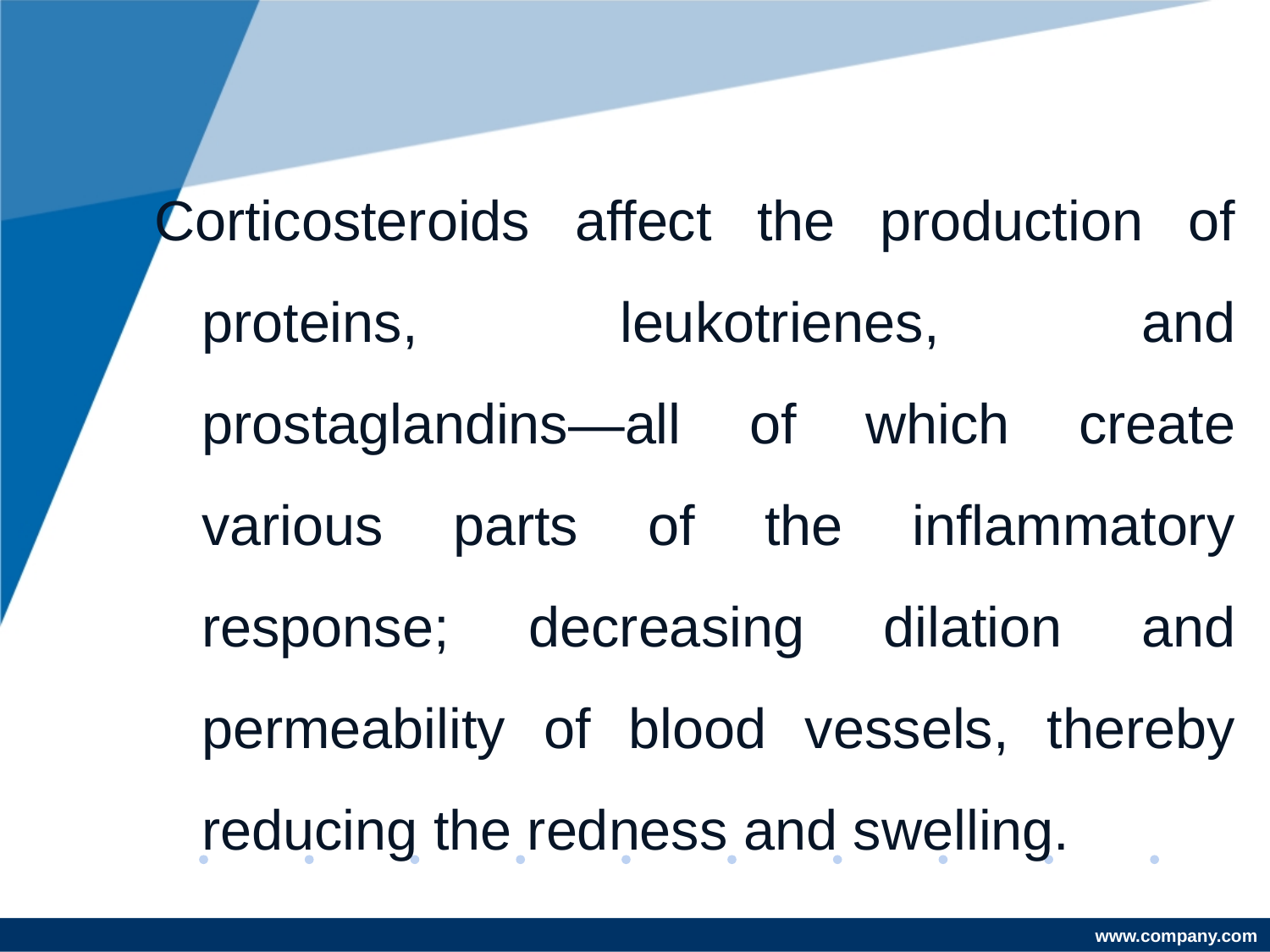

Corticosteroids affect the production of proteins, leukotrienes, and prostaglandins—all of which create various parts of the inflammatory response; decreasing dilation and permeability of blood vessels, thereby reducing the redness and swelling.